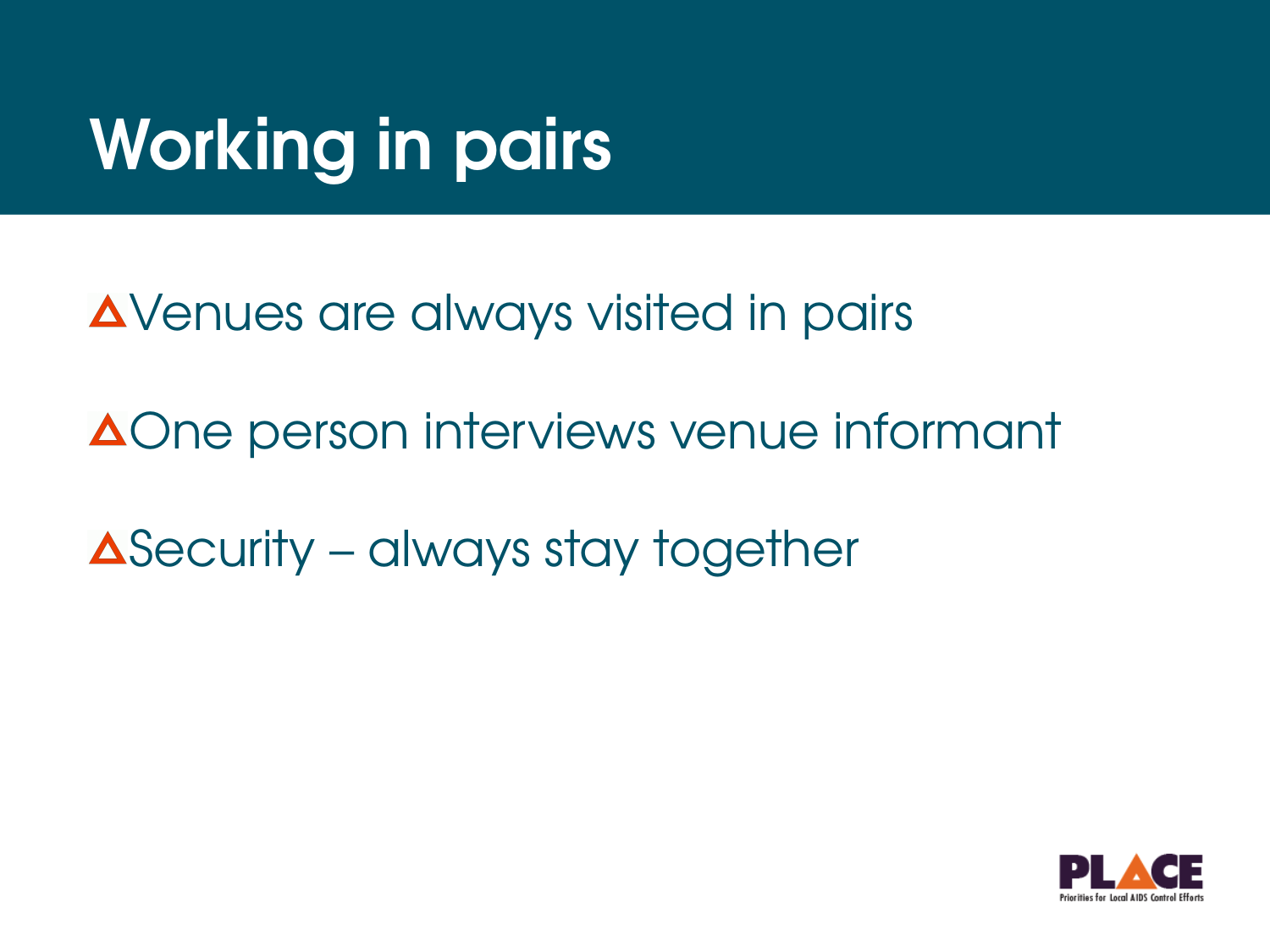

# Working in pairs
Venues are always visited in pairs

One person interviews venue informant

Security – always stay together